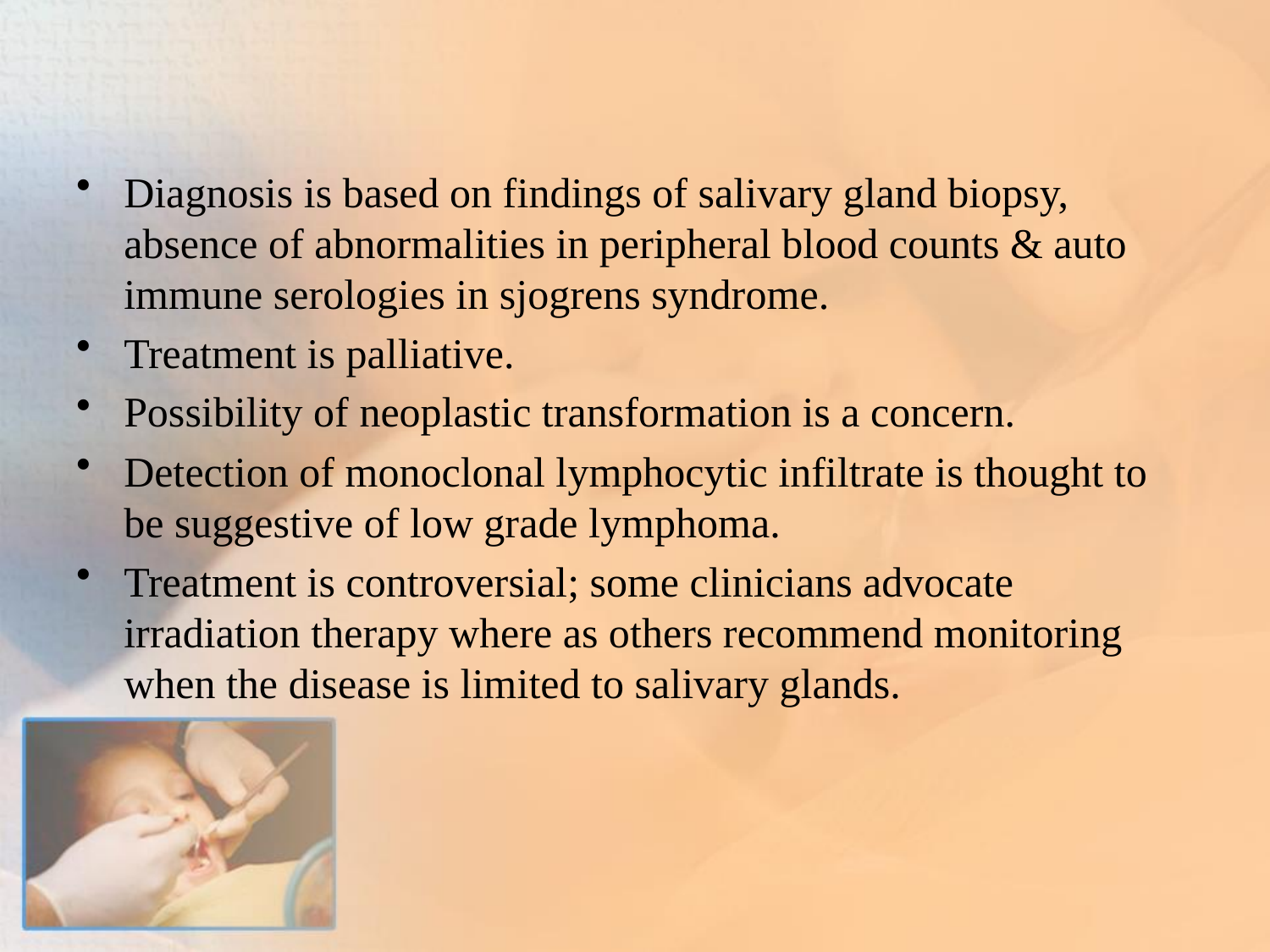

Diagnosis is based on findings of salivary gland biopsy, absence of abnormalities in peripheral blood counts & auto immune serologies in sjogrens syndrome.
Treatment is palliative.
Possibility of neoplastic transformation is a concern.
Detection of monoclonal lymphocytic infiltrate is thought to be suggestive of low grade lymphoma.
Treatment is controversial; some clinicians advocate irradiation therapy where as others recommend monitoring when the disease is limited to salivary glands.